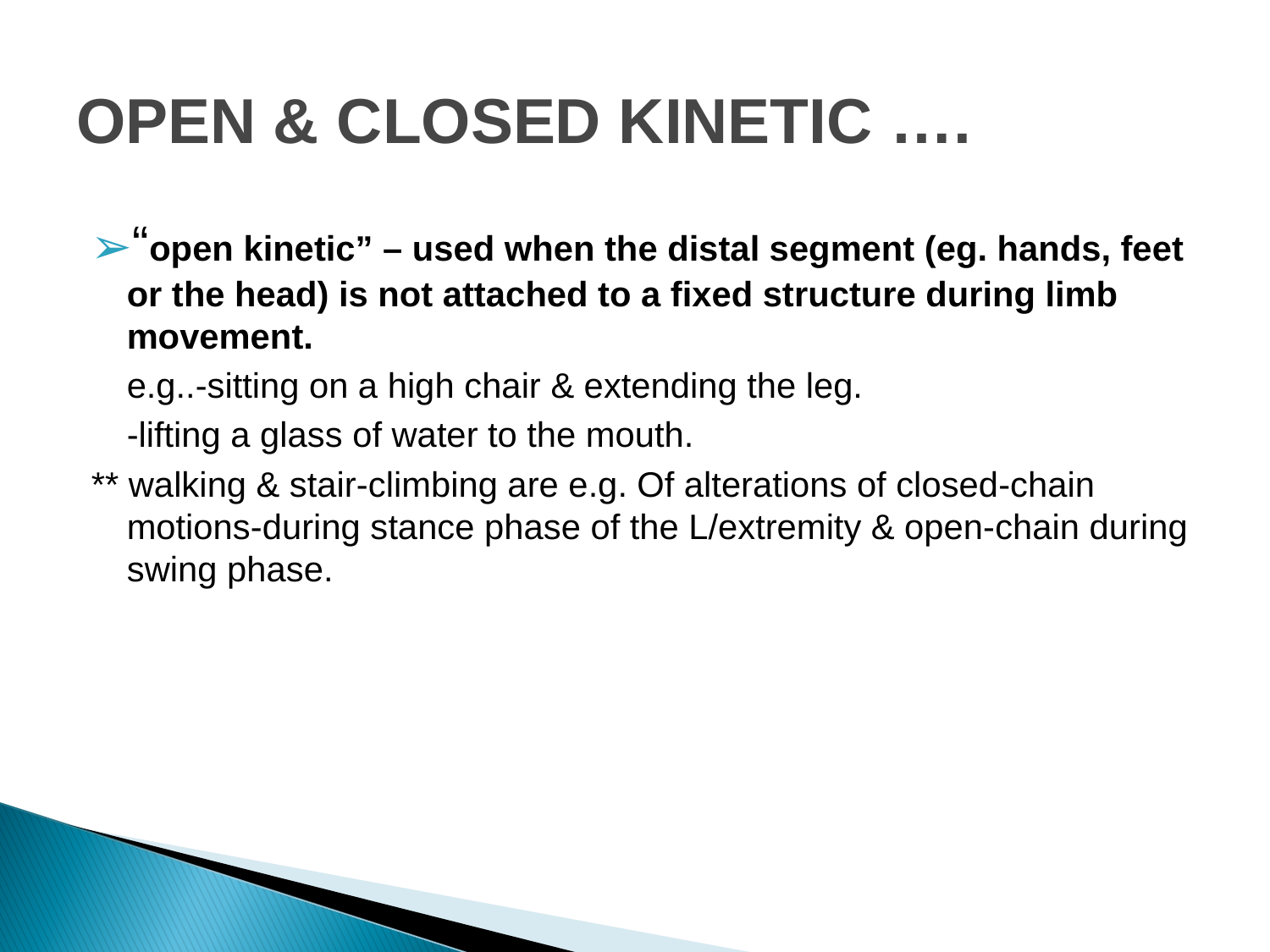

OPEN & CLOSED KINETIC ….
“open kinetic” – used when the distal segment (eg. hands, feet or the head) is not attached to a fixed structure during limb movement.
	e.g..-sitting on a high chair & extending the leg.
	-lifting a glass of water to the mouth.
** walking & stair-climbing are e.g. Of alterations of closed-chain motions-during stance phase of the L/extremity & open-chain during swing phase.